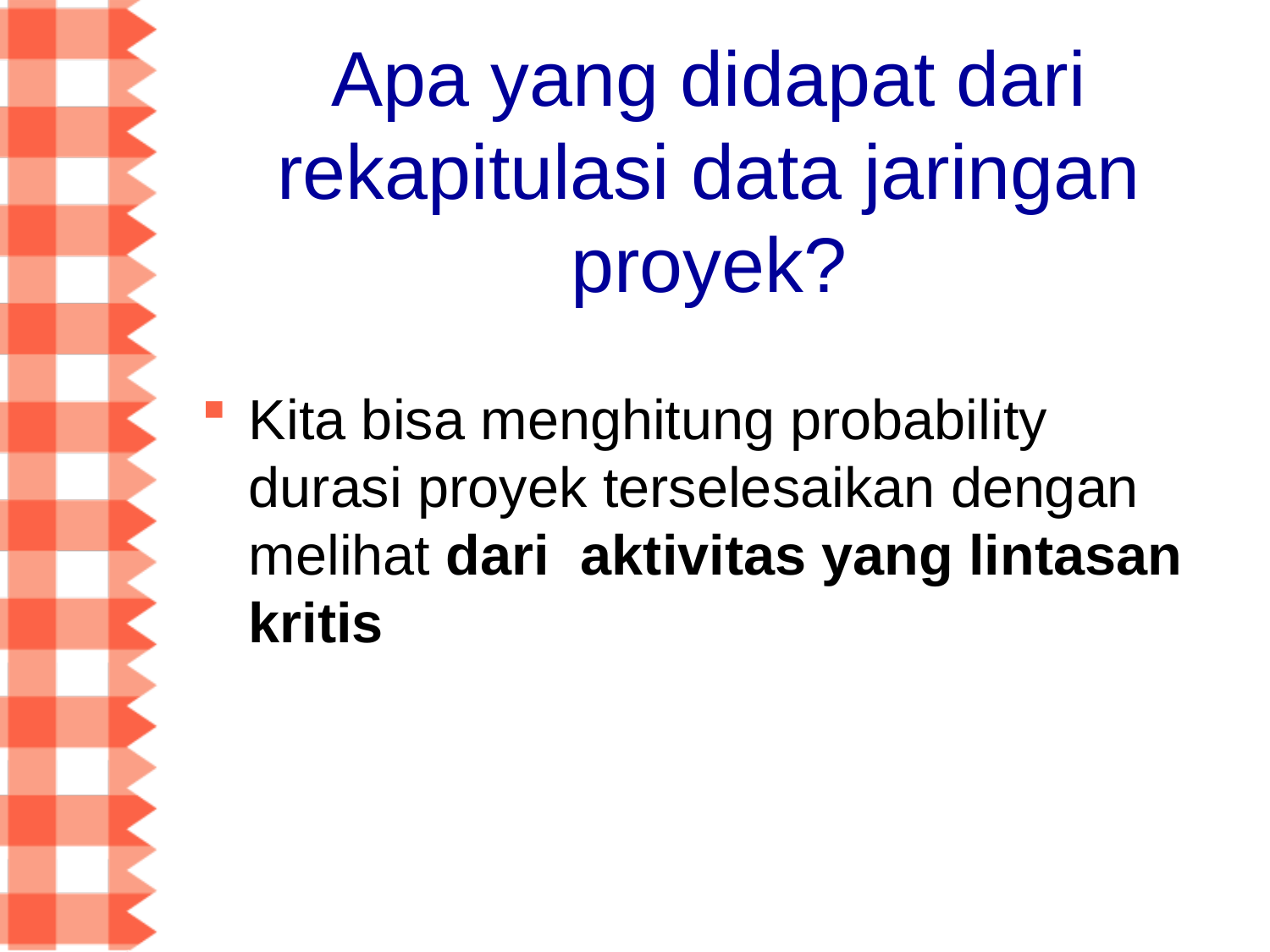

# Apa yang didapat dari rekapitulasi data jaringan proyek?
Kita bisa menghitung probability durasi proyek terselesaikan dengan melihat dari  aktivitas yang lintasan kritis